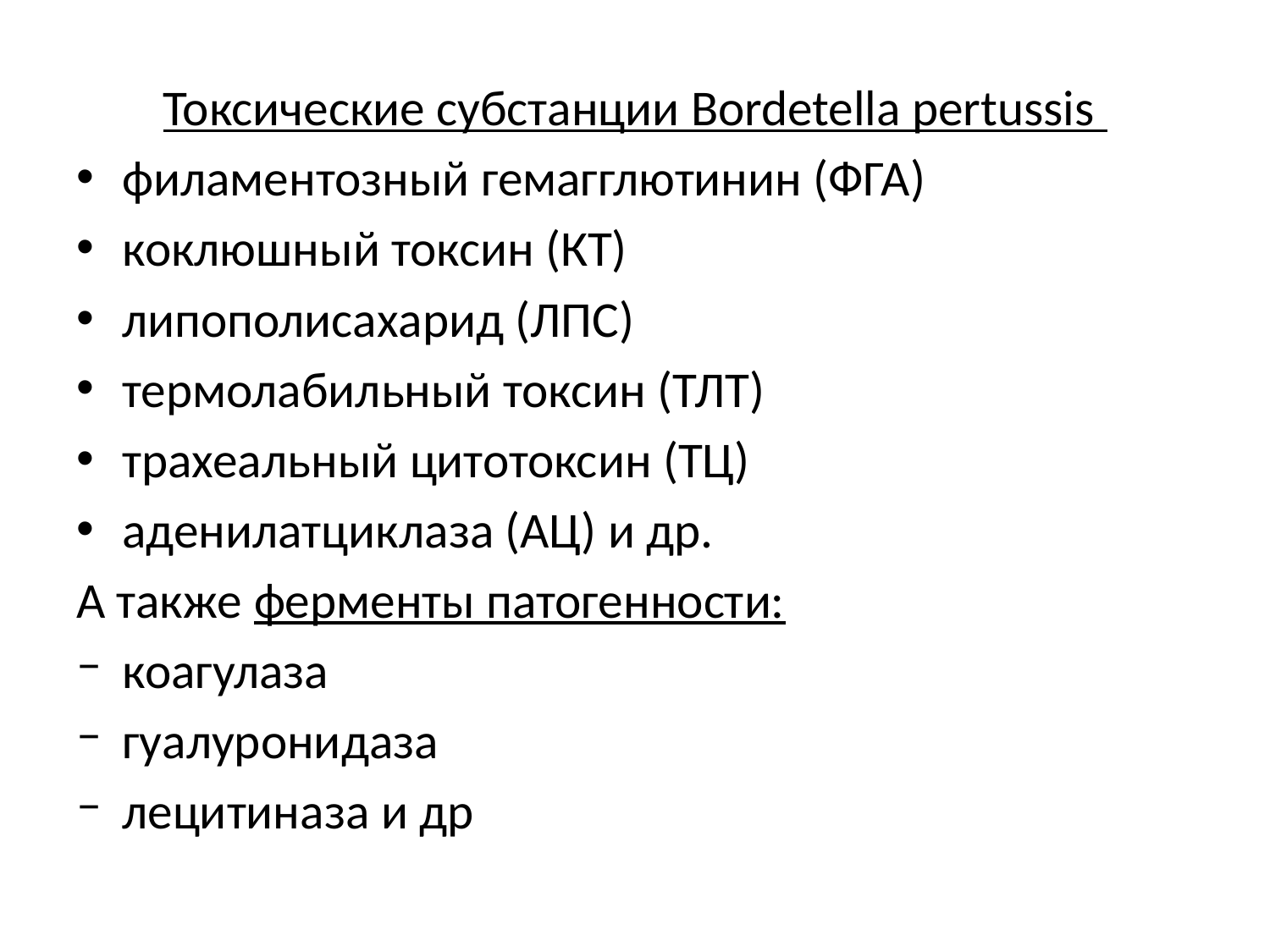

Токсические субстанции Bordetella pertussis
филаментозный гемагглютинин (ФГА)
коклюшный токсин (КТ)
липополисахарид (ЛПС)
термолабильный токсин (ТЛТ)
трахеальный цитотоксин (ТЦ)
аденилатциклаза (АЦ) и др.
А также ферменты патогенности:
коагулаза
гуалуронидаза
лецитиназа и др